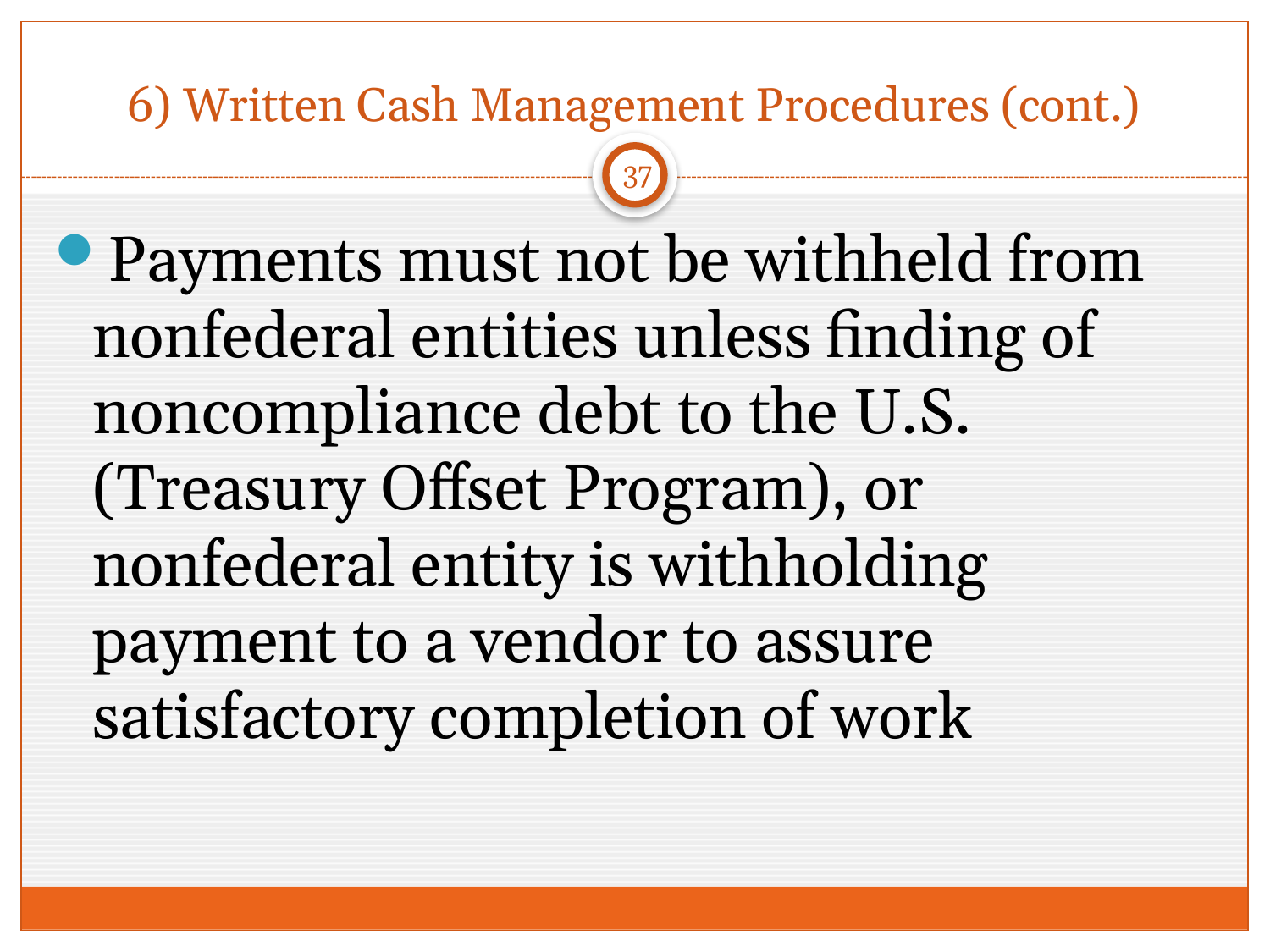

# 6) Written Cash Management Procedures (cont.)
37
Payments must not be withheld from nonfederal entities unless finding of noncompliance debt to the U.S. (Treasury Offset Program), or nonfederal entity is withholding payment to a vendor to assure satisfactory completion of work